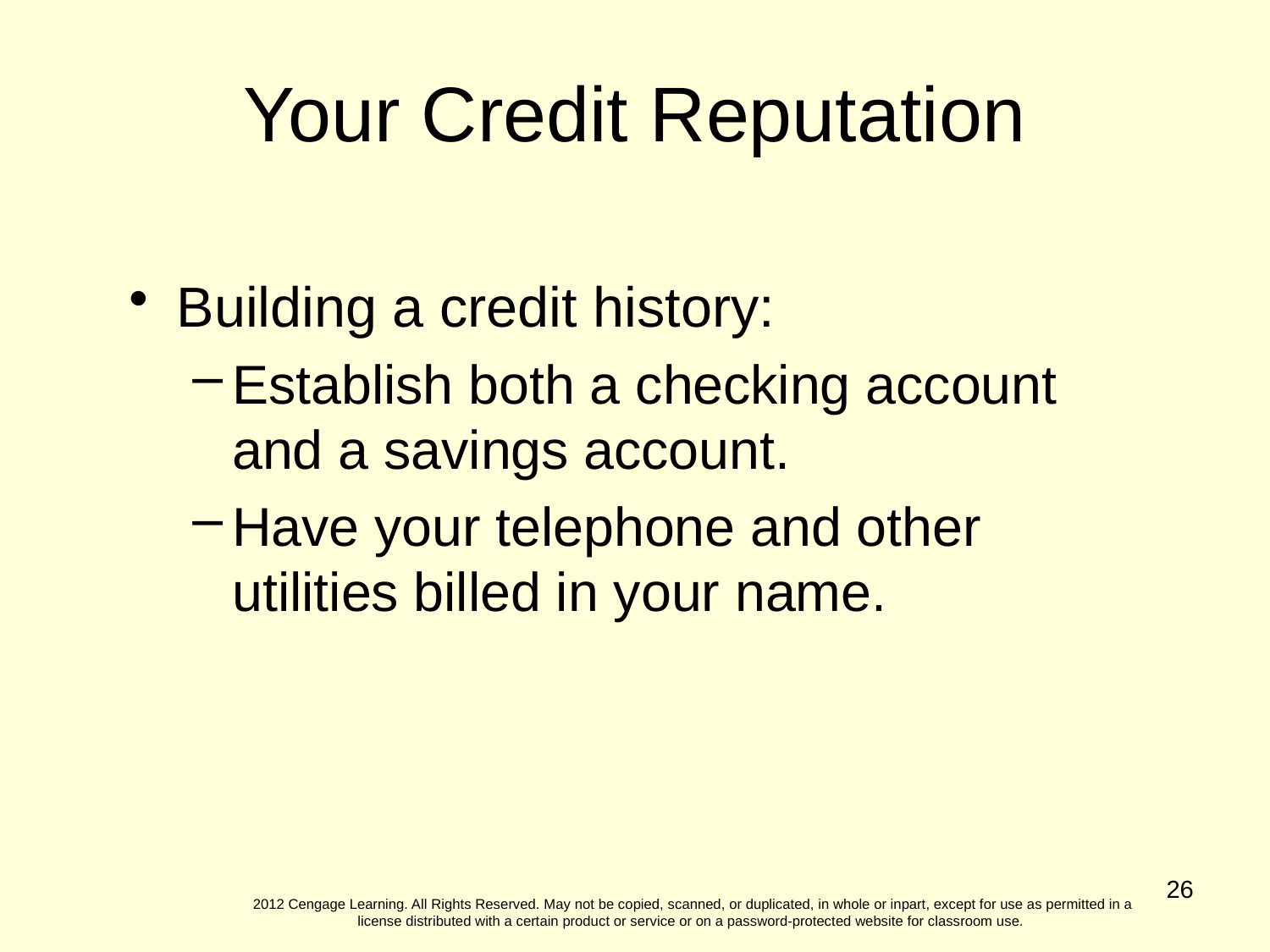

Your Credit Reputation
Building a credit history:
Establish both a checking account and a savings account.
Have your telephone and other utilities billed in your name.

26
2012 Cengage Learning. All Rights Reserved. May not be copied, scanned, or duplicated, in whole or inpart, except for use as permitted in a license distributed with a certain product or service or on a password-protected website for classroom use.